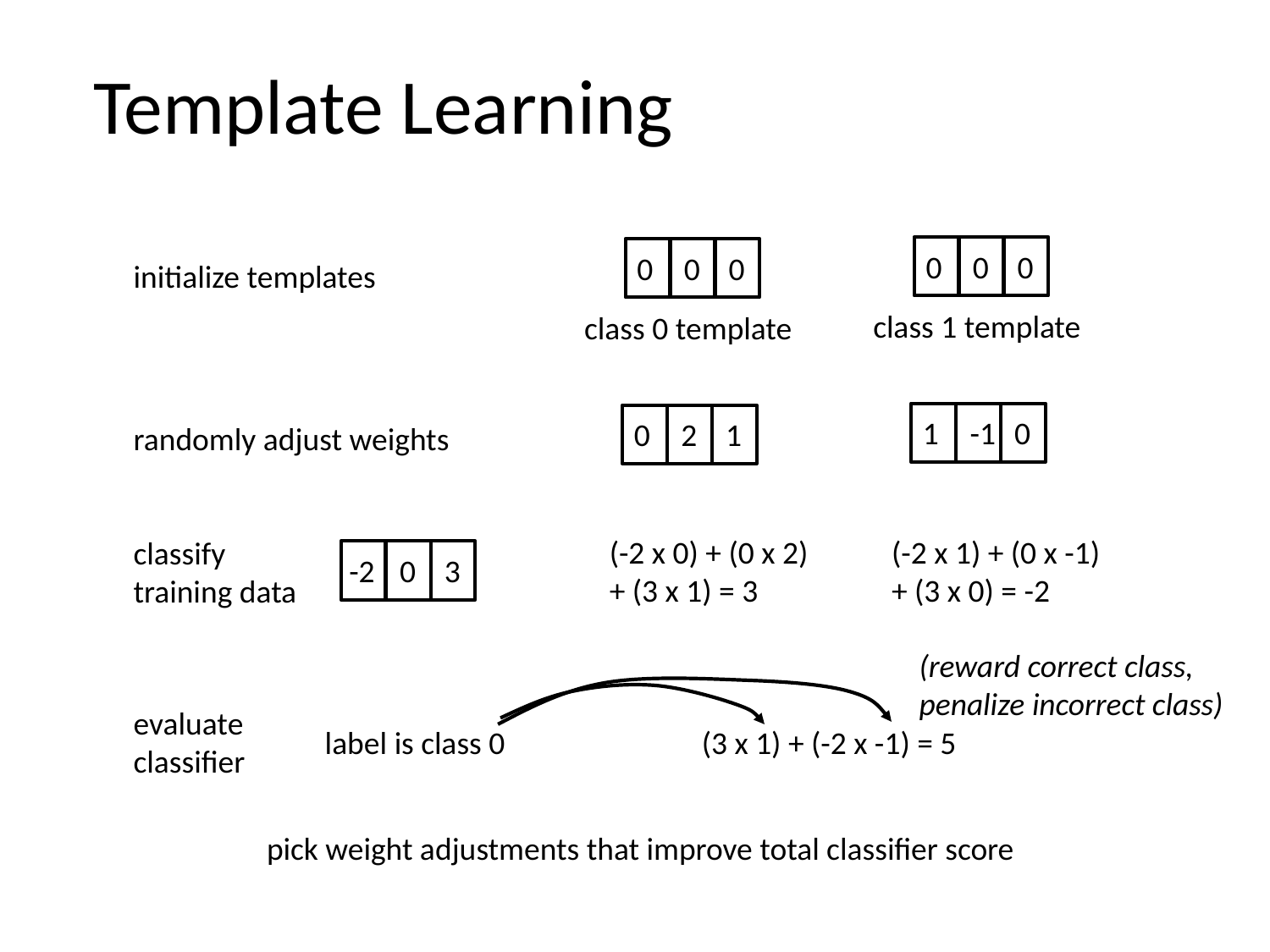

Template Learning

0

0

0

0

0

0
initialize templates
class 1 template
class 0 template

1

-1

0

0

2

1
randomly adjust weights
(-2 x 0) + (0 x 2) + (3 x 1) = 3
(-2 x 1) + (0 x -1) + (3 x 0) = -2
classify training data

-2

0

3
(reward correct class, penalize incorrect class)

evaluate classifier
label is class 0
(3 x 1) + (-2 x -1) = 5
pick weight adjustments that improve total classifier score